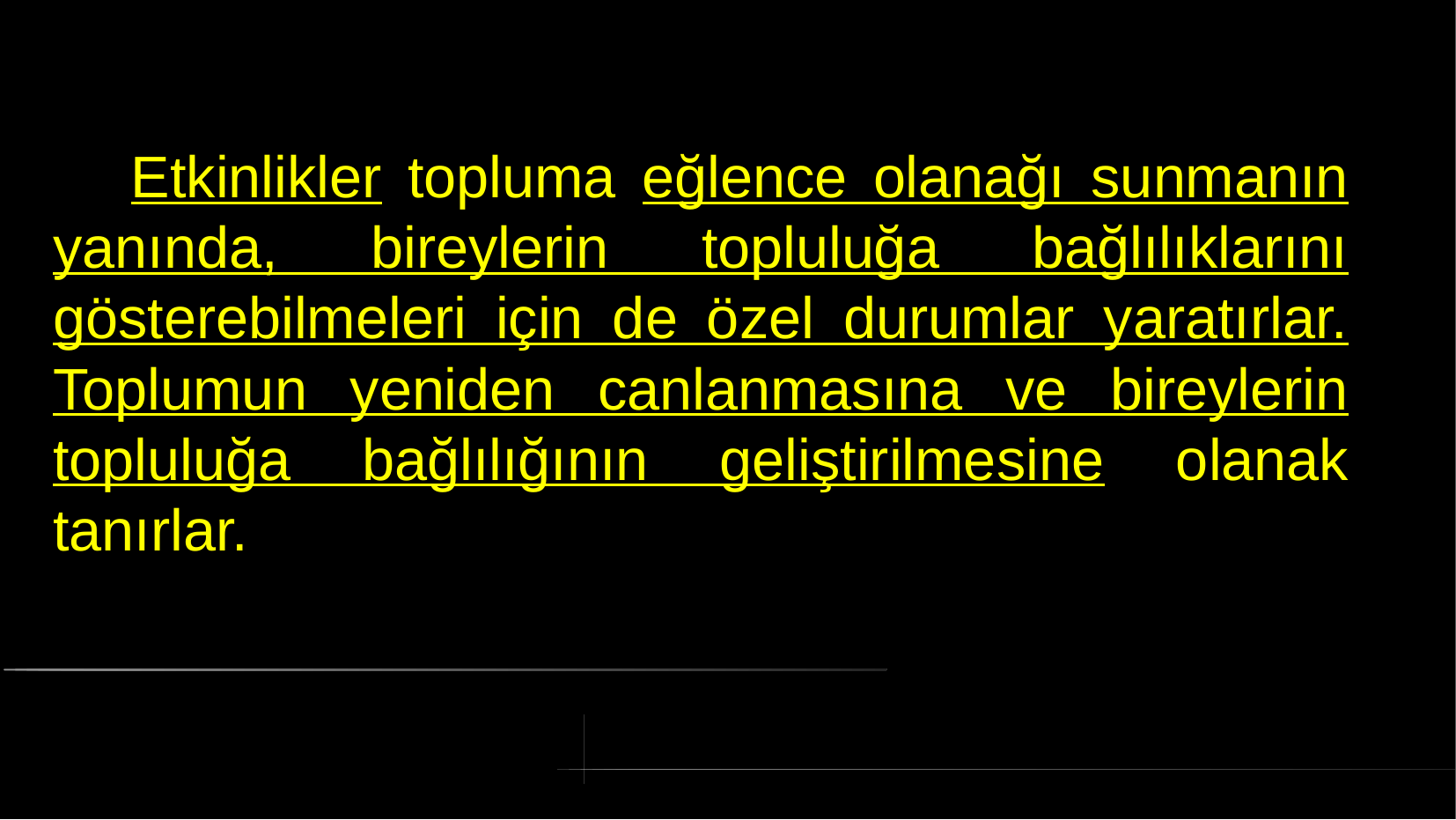

# Etkinlikler topluma eğlence olanağı sunmanın yanında, bireylerin topluluğa bağlılıklarını gösterebilmeleri için de özel durumlar yaratırlar. Toplumun yeniden canlanmasına ve bireylerin topluluğa bağlılığının geliştirilmesine olanak tanırlar.